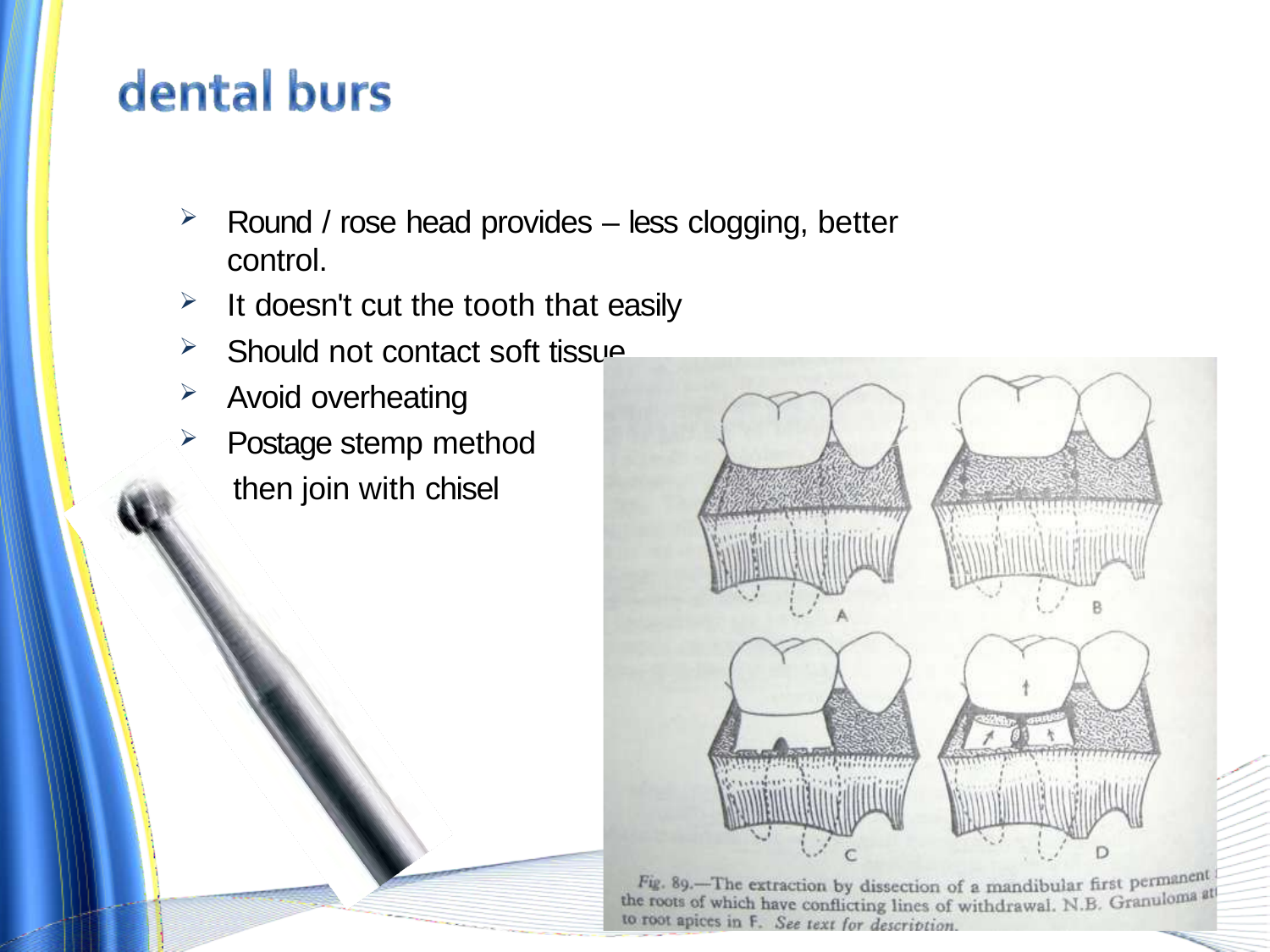

Round / rose head provides – less clogging, better control.
It doesn't cut the tooth that easily
Should not contact soft tissue
Avoid overheating
Postage stemp method
then join with chisel